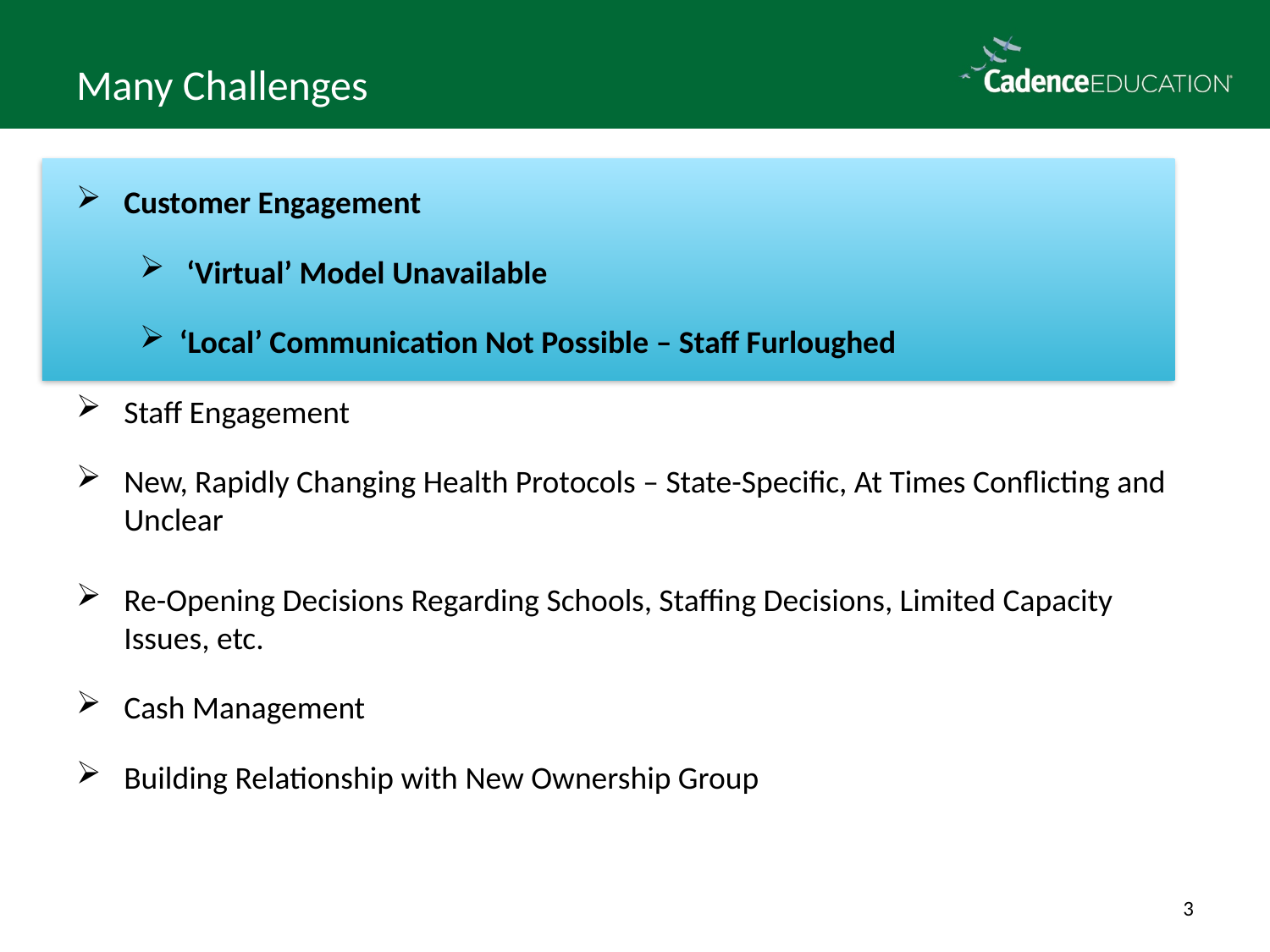

# Many Challenges

Customer Engagement
 ‘Virtual’ Model Unavailable
‘Local’ Communication Not Possible – Staff Furloughed
Staff Engagement
New, Rapidly Changing Health Protocols – State-Specific, At Times Conflicting and Unclear
Re-Opening Decisions Regarding Schools, Staffing Decisions, Limited Capacity Issues, etc.
Cash Management
Building Relationship with New Ownership Group

3